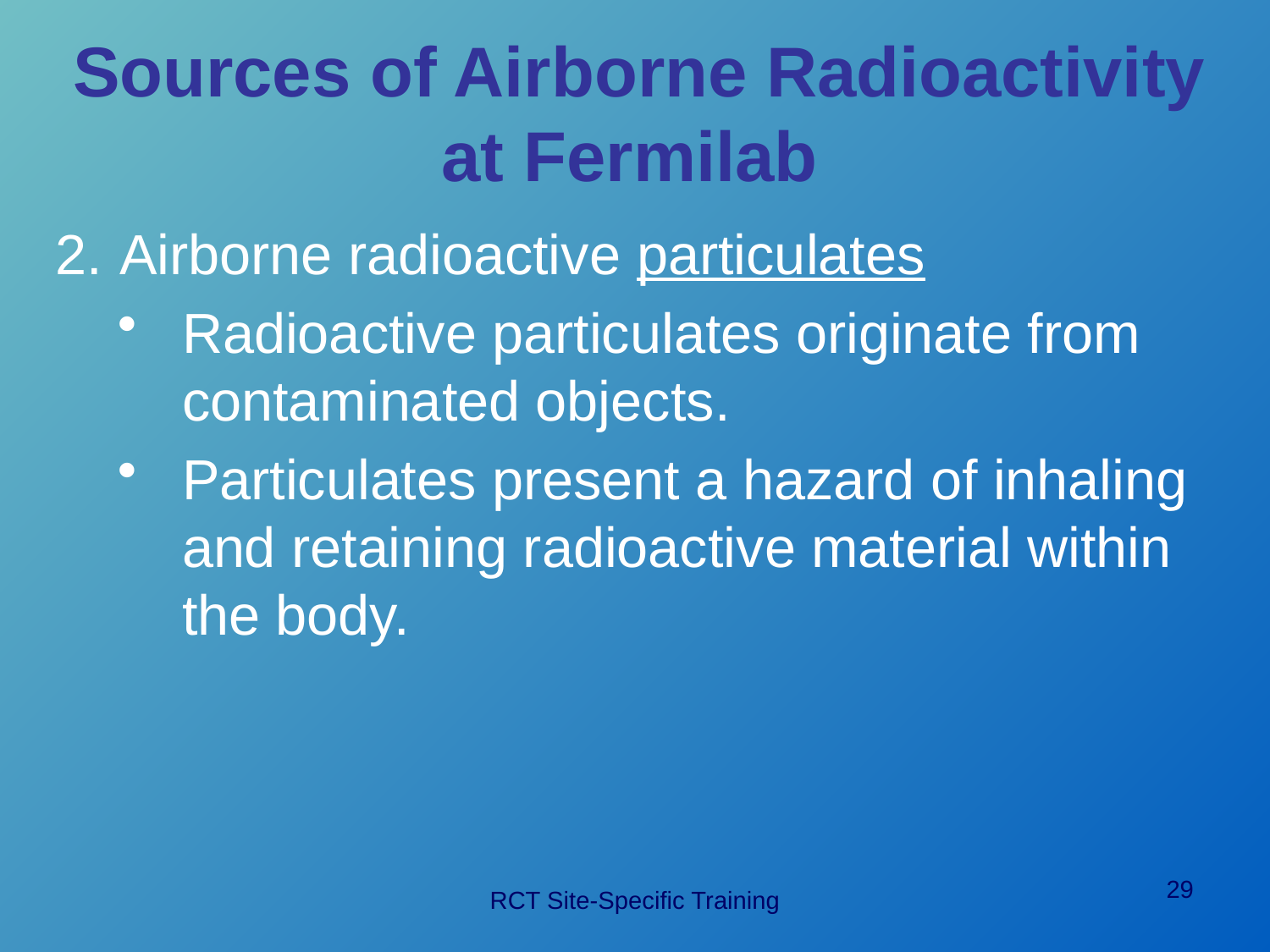

# Sources of Airborne Radioactivity at Fermilab
Airborne radioactive particulates
Radioactive particulates originate from contaminated objects.
Particulates present a hazard of inhaling and retaining radioactive material within the body.

29
RCT Site-Specific Training